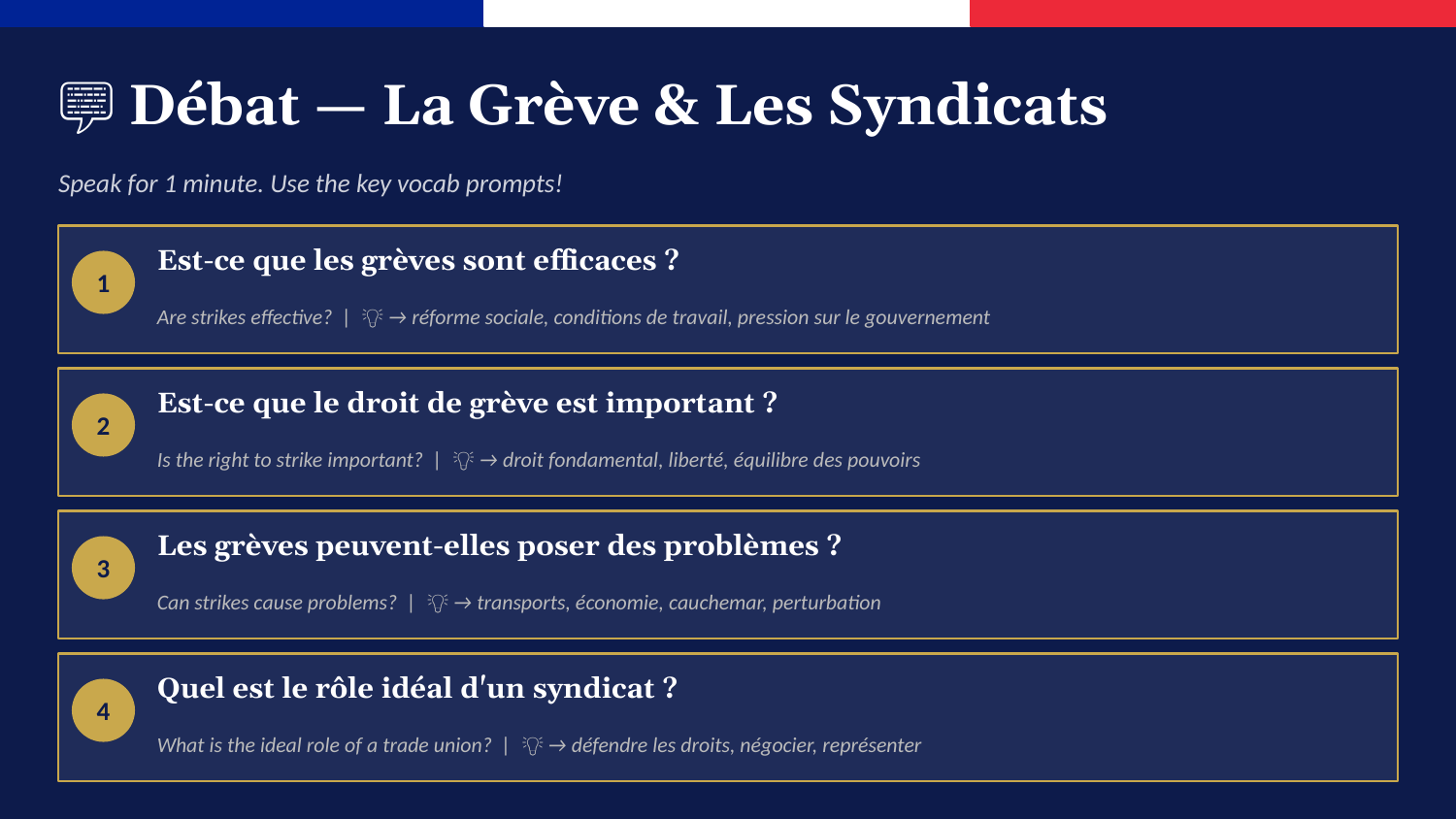

💬 Débat — La Grève & Les Syndicats
Speak for 1 minute. Use the key vocab prompts!

Est-ce que les grèves sont efficaces ?

1
Are strikes effective?  |  💡 → réforme sociale, conditions de travail, pression sur le gouvernement

Est-ce que le droit de grève est important ?

2
Is the right to strike important?  |  💡 → droit fondamental, liberté, équilibre des pouvoirs

Les grèves peuvent-elles poser des problèmes ?

3
Can strikes cause problems?  |  💡 → transports, économie, cauchemar, perturbation

Quel est le rôle idéal d'un syndicat ?

4
What is the ideal role of a trade union?  |  💡 → défendre les droits, négocier, représenter